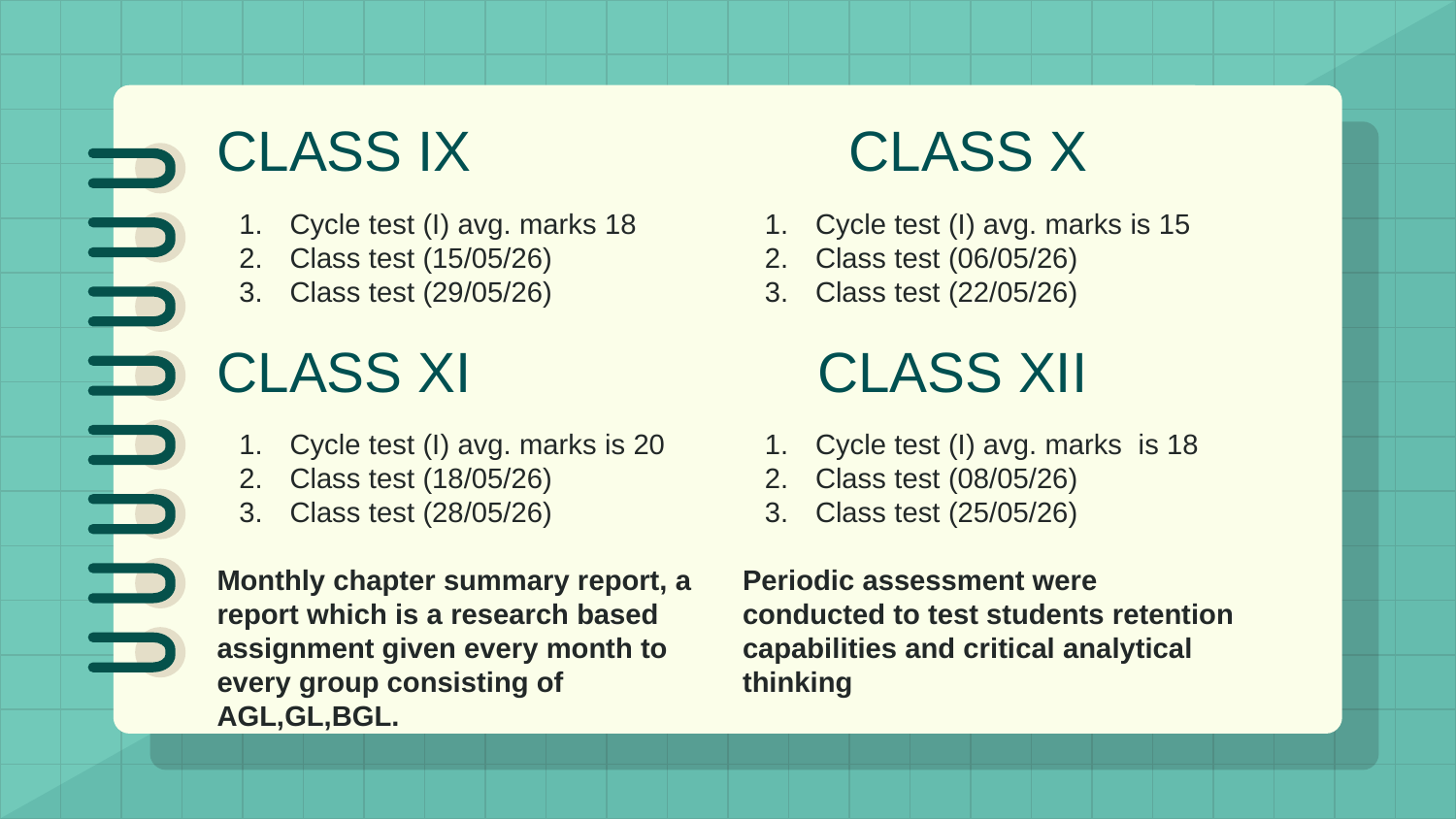

# CLASS IX                        CLASS X
Cycle test (I) avg. marks 18
Class test (15/05/26)
Class test (29/05/26)
Cycle test (I) avg. marks is 15
Class test (06/05/26)
Class test (22/05/26)
CLASS XI                      CLASS XII
Cycle test (I) avg. marks  is 18
Class test (08/05/26)
Class test (25/05/26)

Periodic assessment were conducted to test students retention capabilities and critical analytical thinking

Cycle test (I) avg. marks is 20
Class test (18/05/26)
Class test (28/05/26)

Monthly chapter summary report, a report which is a research based assignment given every month to every group consisting of AGL,GL,BGL.